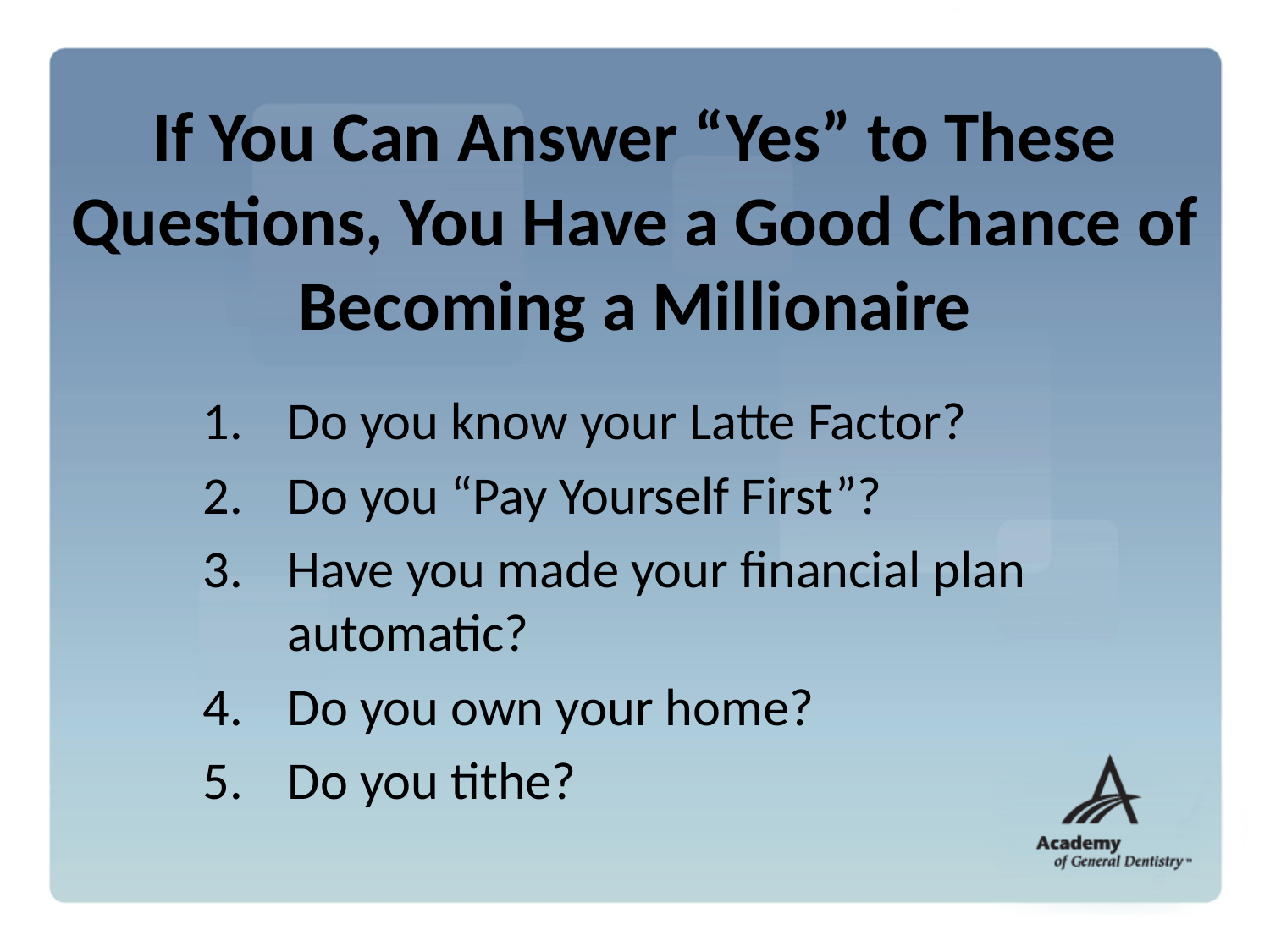

If You Can Answer “Yes” to These Questions, You Have a Good Chance of Becoming a Millionaire
Do you know your Latte Factor?
Do you “Pay Yourself First”?
Have you made your financial plan automatic?
Do you own your home?
Do you tithe?